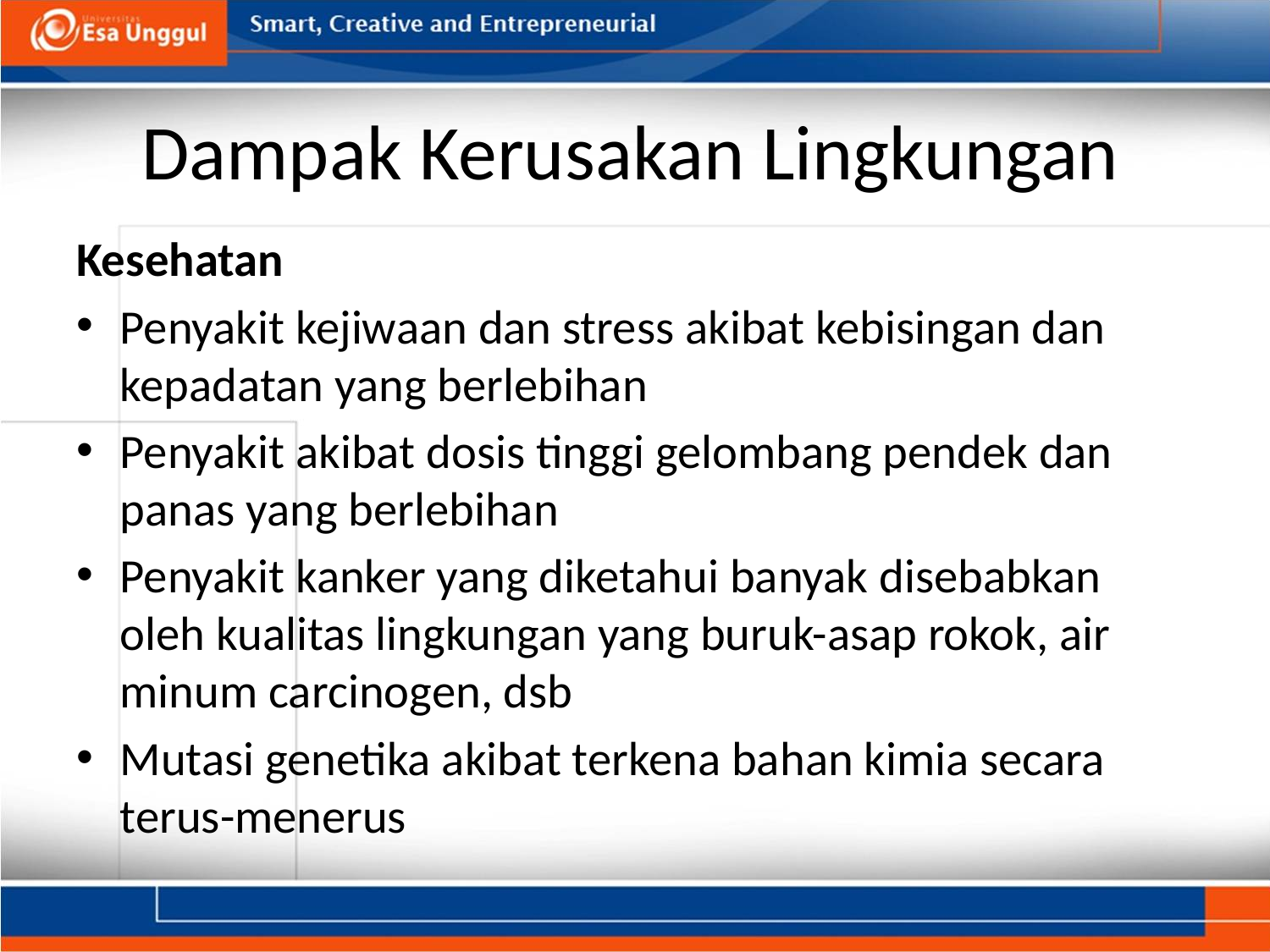

# Dampak Kerusakan Lingkungan
Kesehatan
Penyakit kejiwaan dan stress akibat kebisingan dan kepadatan yang berlebihan
Penyakit akibat dosis tinggi gelombang pendek dan panas yang berlebihan
Penyakit kanker yang diketahui banyak disebabkan oleh kualitas lingkungan yang buruk-asap rokok, air minum carcinogen, dsb
Mutasi genetika akibat terkena bahan kimia secara terus-menerus